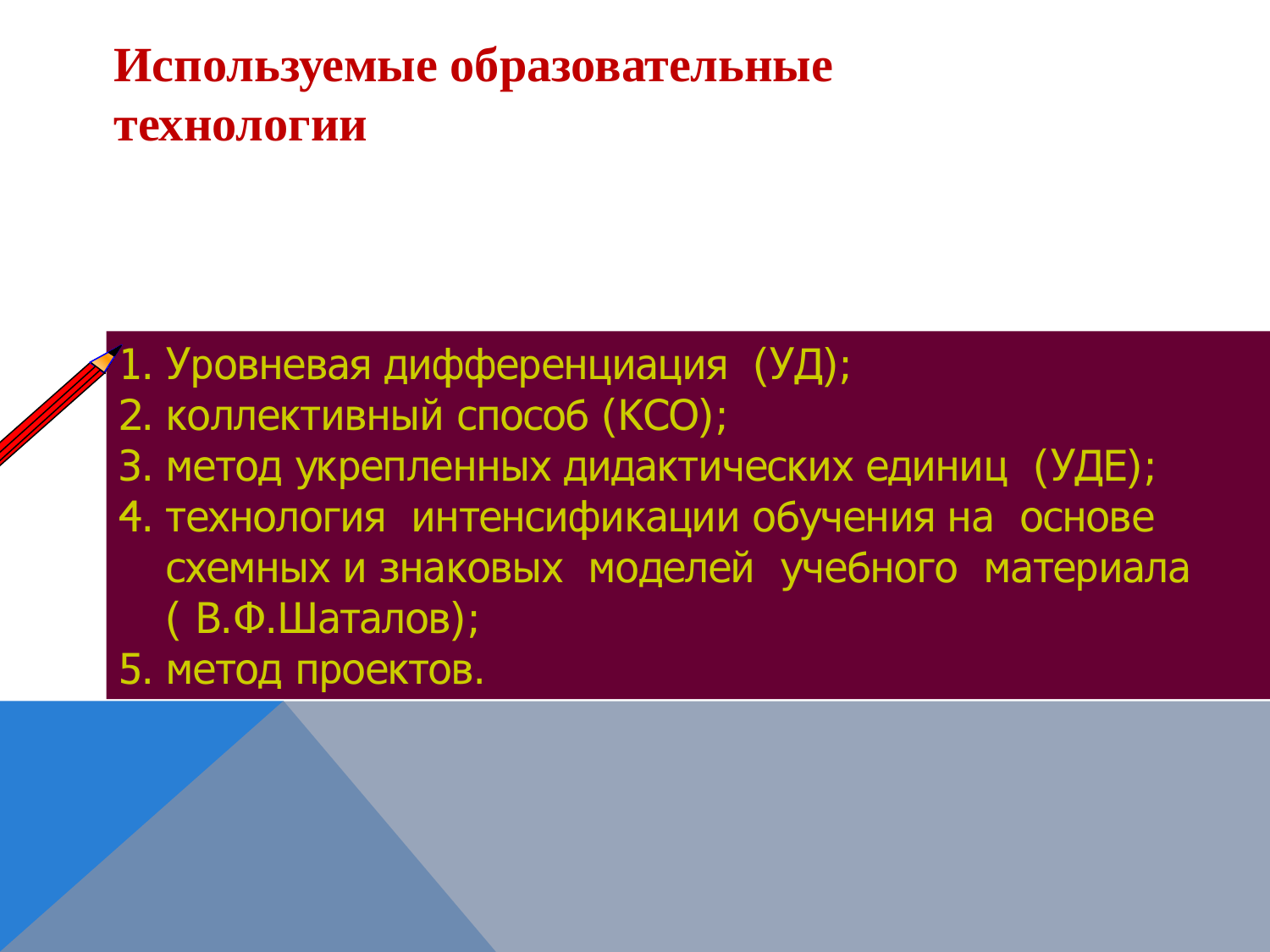

Используемые образовательные
технологии

Уровневая дифференциация  (УД);
коллективный способ (КСО);
метод укрепленных дидактических единиц  (УДЕ);
технология  интенсификации обучения на  основе  схемных и знаковых  моделей  учебного  материала ( В.Ф.Шаталов);
метод проектов.